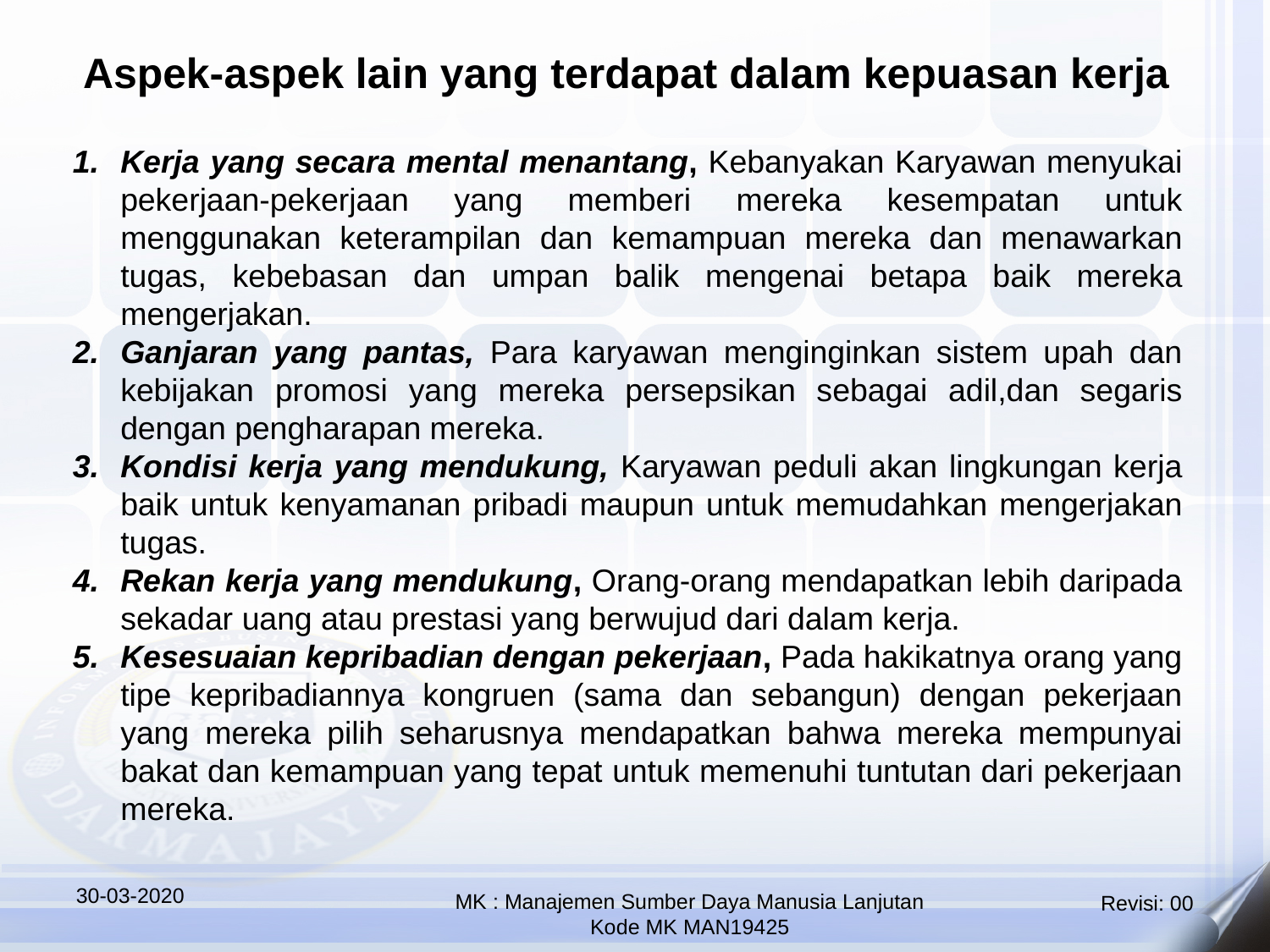

Aspek-aspek lain yang terdapat dalam kepuasan kerja
Kerja yang secara mental menantang, Kebanyakan Karyawan menyukai pekerjaan-pekerjaan yang memberi mereka kesempatan untuk menggunakan keterampilan dan kemampuan mereka dan menawarkan tugas, kebebasan dan umpan balik mengenai betapa baik mereka mengerjakan.
Ganjaran yang pantas, Para karyawan menginginkan sistem upah dan kebijakan promosi yang mereka persepsikan sebagai adil,dan segaris dengan pengharapan mereka.
Kondisi kerja yang mendukung, Karyawan peduli akan lingkungan kerja baik untuk kenyamanan pribadi maupun untuk memudahkan mengerjakan tugas.
Rekan kerja yang mendukung, Orang-orang mendapatkan lebih daripada sekadar uang atau prestasi yang berwujud dari dalam kerja.
Kesesuaian kepribadian dengan pekerjaan, Pada hakikatnya orang yang tipe kepribadiannya kongruen (sama dan sebangun) dengan pekerjaan yang mereka pilih seharusnya mendapatkan bahwa mereka mempunyai bakat dan kemampuan yang tepat untuk memenuhi tuntutan dari pekerjaan mereka.
30-03-2020

MK : Manajemen Sumber Daya Manusia Lanjutan
Kode MK MAN19425